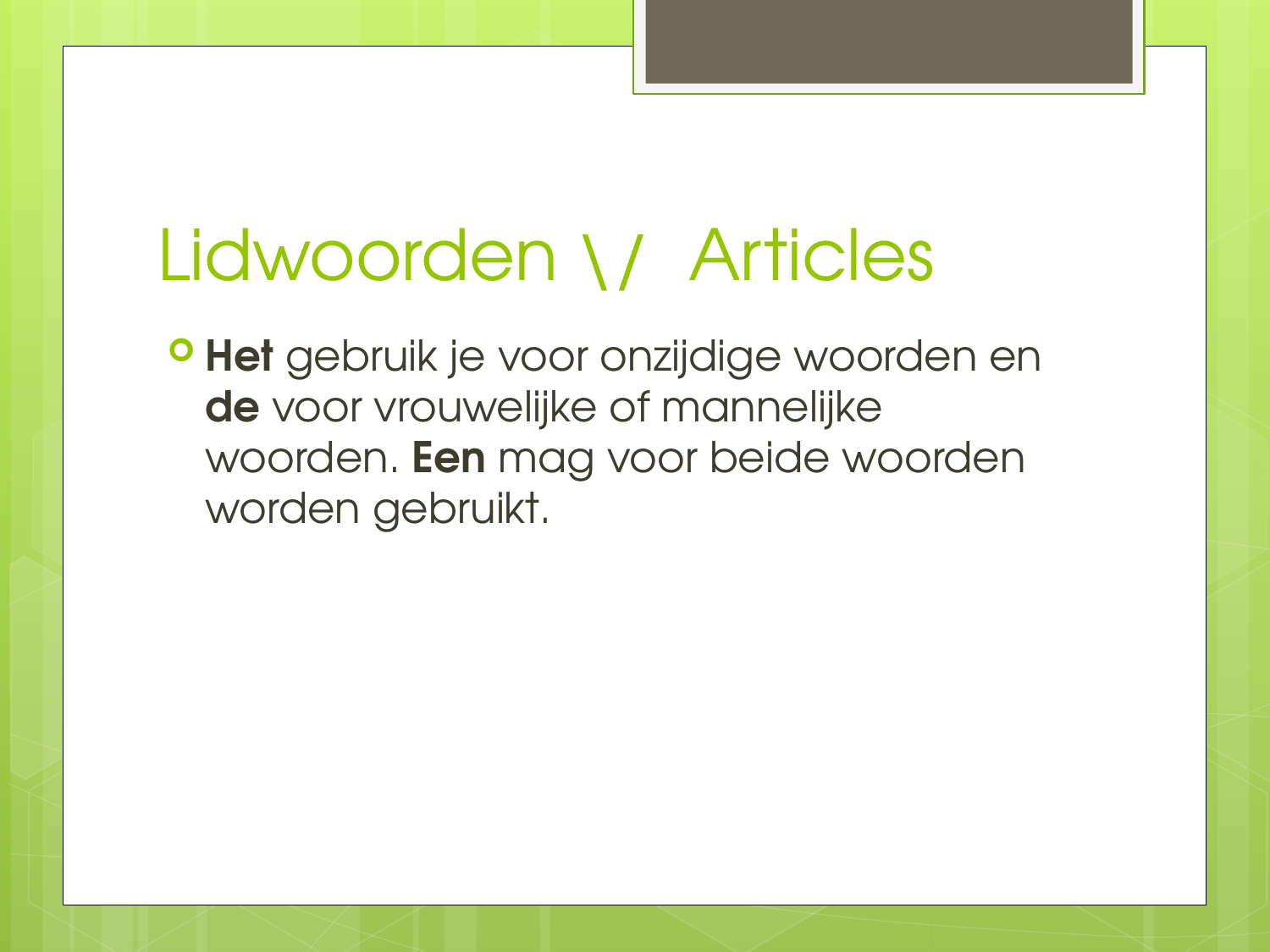

# Lidwoorden \/  Articles
Het gebruik je voor onzijdige woorden en de voor vrouwelijke of mannelijke woorden. Een mag voor beide woorden worden gebruikt.